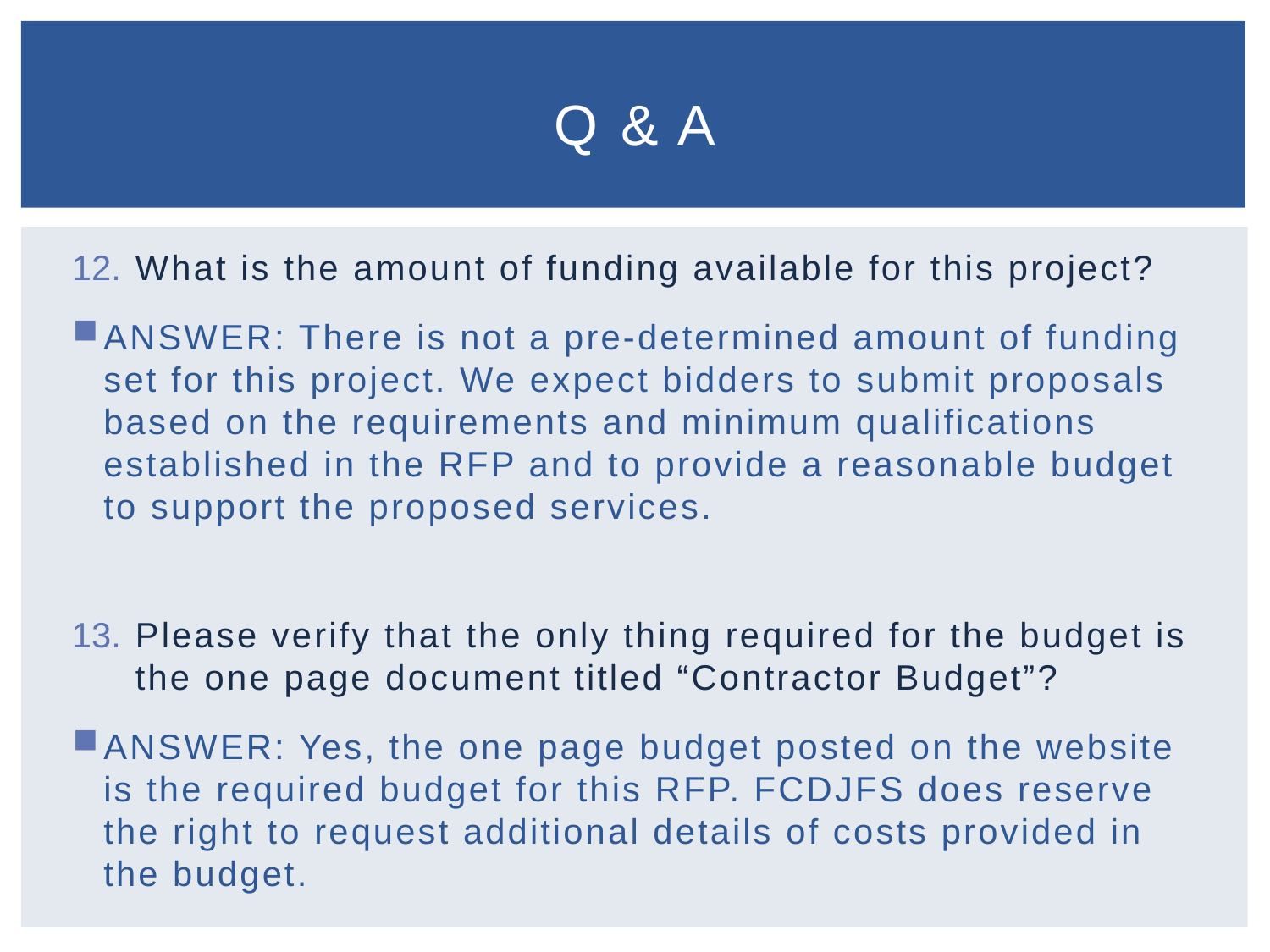

# Q & A
What is the amount of funding available for this project?

ANSWER: There is not a pre-determined amount of funding set for this project. We expect bidders to submit proposals based on the requirements and minimum qualifications established in the RFP and to provide a reasonable budget to support the proposed services.

Please verify that the only thing required for the budget is the one page document titled “Contractor Budget”?

ANSWER: Yes, the one page budget posted on the website is the required budget for this RFP. FCDJFS does reserve the right to request additional details of costs provided in the budget.